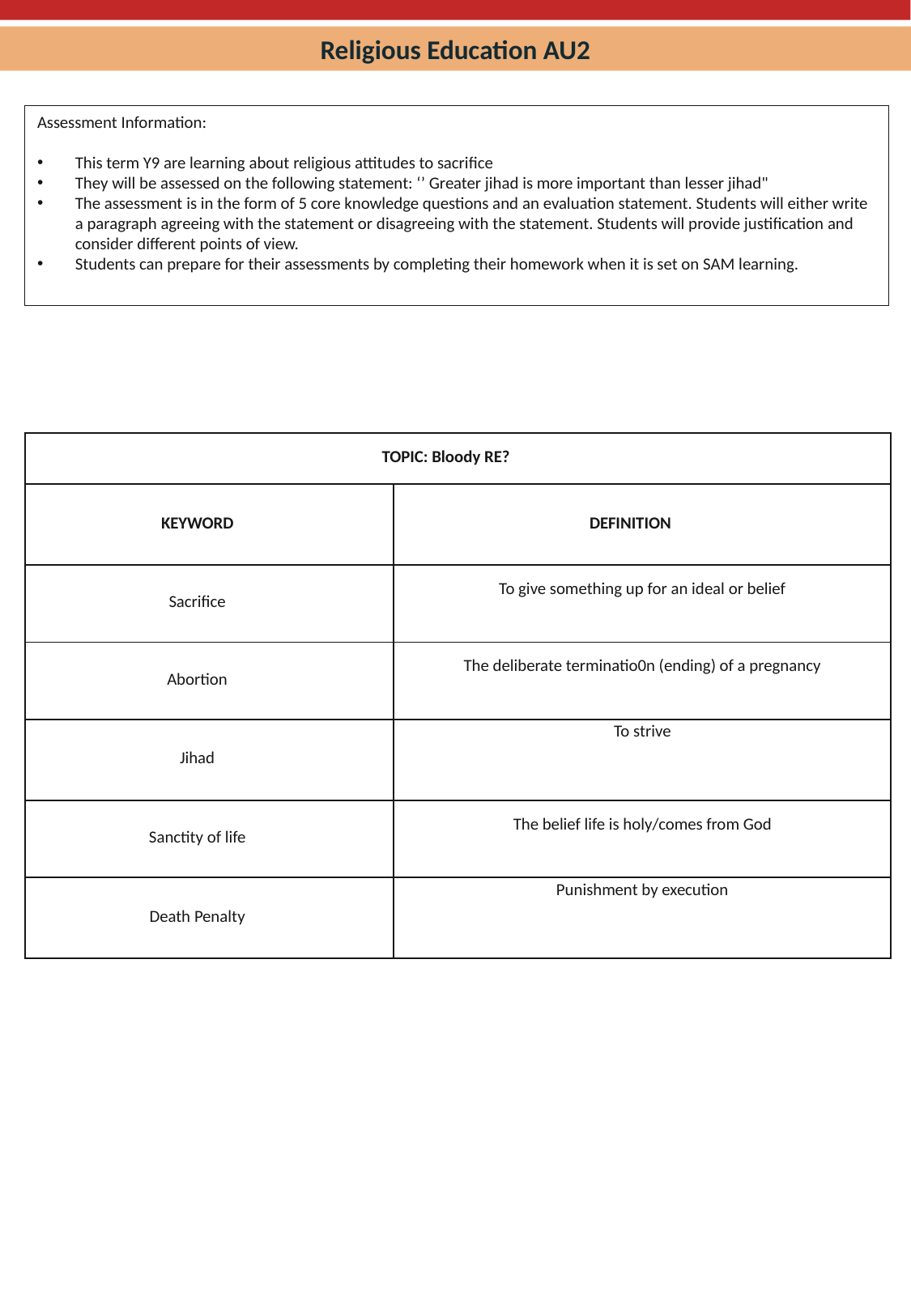

Religious Education AU2
Assessment Information:

This term Y9 are learning about religious attitudes to sacrifice
They will be assessed on the following statement: ‘’ Greater jihad is more important than lesser jihad"
The assessment is in the form of 5 core knowledge questions and an evaluation statement. Students will either write a paragraph agreeing with the statement or disagreeing with the statement. Students will provide justification and consider different points of view.
Students can prepare for their assessments by completing their homework when it is set on SAM learning.

| TOPIC: Bloody RE? |  |
| --- | --- |
| KEYWORD | DEFINITION |
| Sacrifice | To give something up for an ideal or belief |
| Abortion | The deliberate terminatio0n (ending) of a pregnancy |
| Jihad | To strive |
| Sanctity of life | The belief life is holy/comes from God |
| Death Penalty | Punishment by execution |